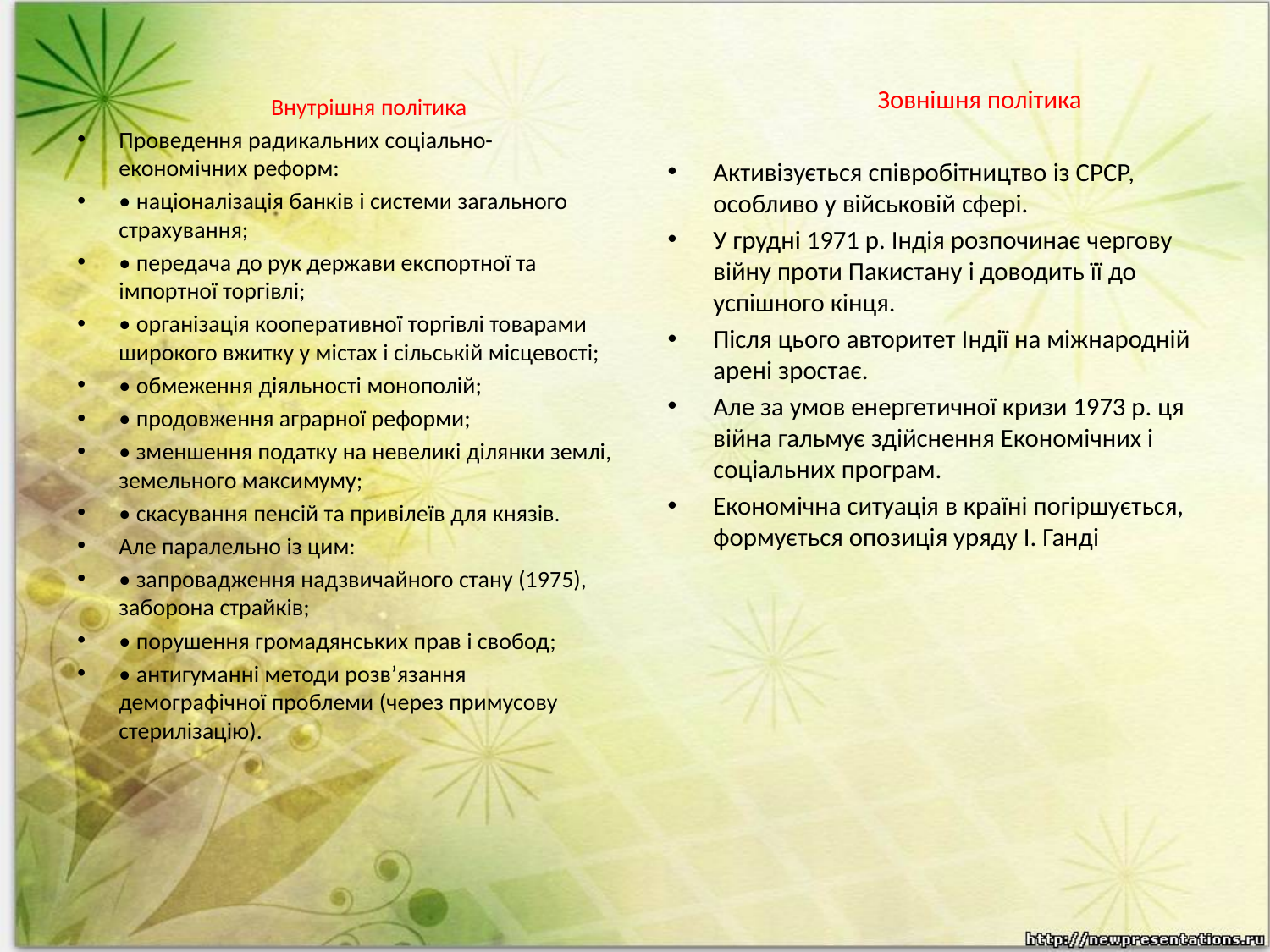

Зовнішня політика

Активізується співробітництво із СРСР, особливо у військовій сфері.
У грудні 1971 р. Індія розпочинає чергову війну проти Пакистану і доводить її до успішного кінця.
Після цього авторитет Індії на міжнародній арені зростає.
Але за умов енергетичної кризи 1973 р. ця війна гальмує здійснення Економічних і соціальних програм.
Економічна ситуація в країні погіршується, формується опозиція уряду І. Ганді

         Внутрішня політика
Проведення радикальних соціально-економічних реформ:
• націоналізація банків і системи загального страхування;
• передача до рук держави експортної та імпортної торгівлі;
• організація кооперативної торгівлі товарами широкого вжитку у містах і сільській місцевості;
• обмеження діяльності монополій;
• продовження аграрної реформи;
• зменшення податку на невеликі ділянки землі, земельного максимуму;
• скасування пенсій та привілеїв для князів.
Але паралельно із цим:
• запровадження надзвичайного стану (1975), заборона страйків;
• порушення громадянських прав і свобод;
• антигуманні методи розв’язання демографічної проблеми (через примусову стерилізацію).